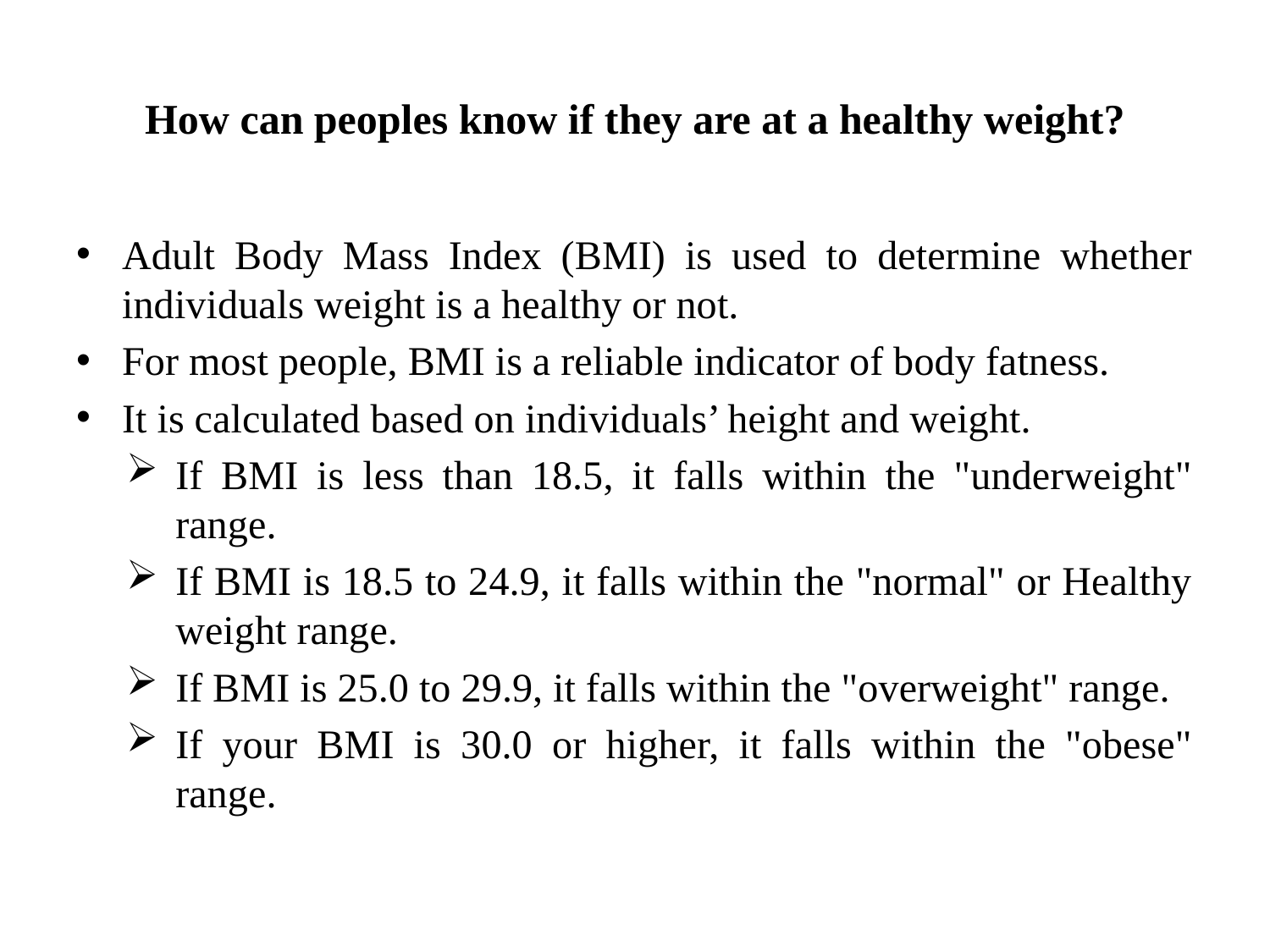

# How can peoples know if they are at a healthy weight?
Adult Body Mass Index (BMI) is used to determine whether individuals weight is a healthy or not.
For most people, BMI is a reliable indicator of body fatness.
It is calculated based on individuals’ height and weight.
If BMI is less than 18.5, it falls within the "underweight" range.
If BMI is 18.5 to 24.9, it falls within the "normal" or Healthy weight range.
If BMI is 25.0 to 29.9, it falls within the "overweight" range.
If your BMI is 30.0 or higher, it falls within the "obese" range.